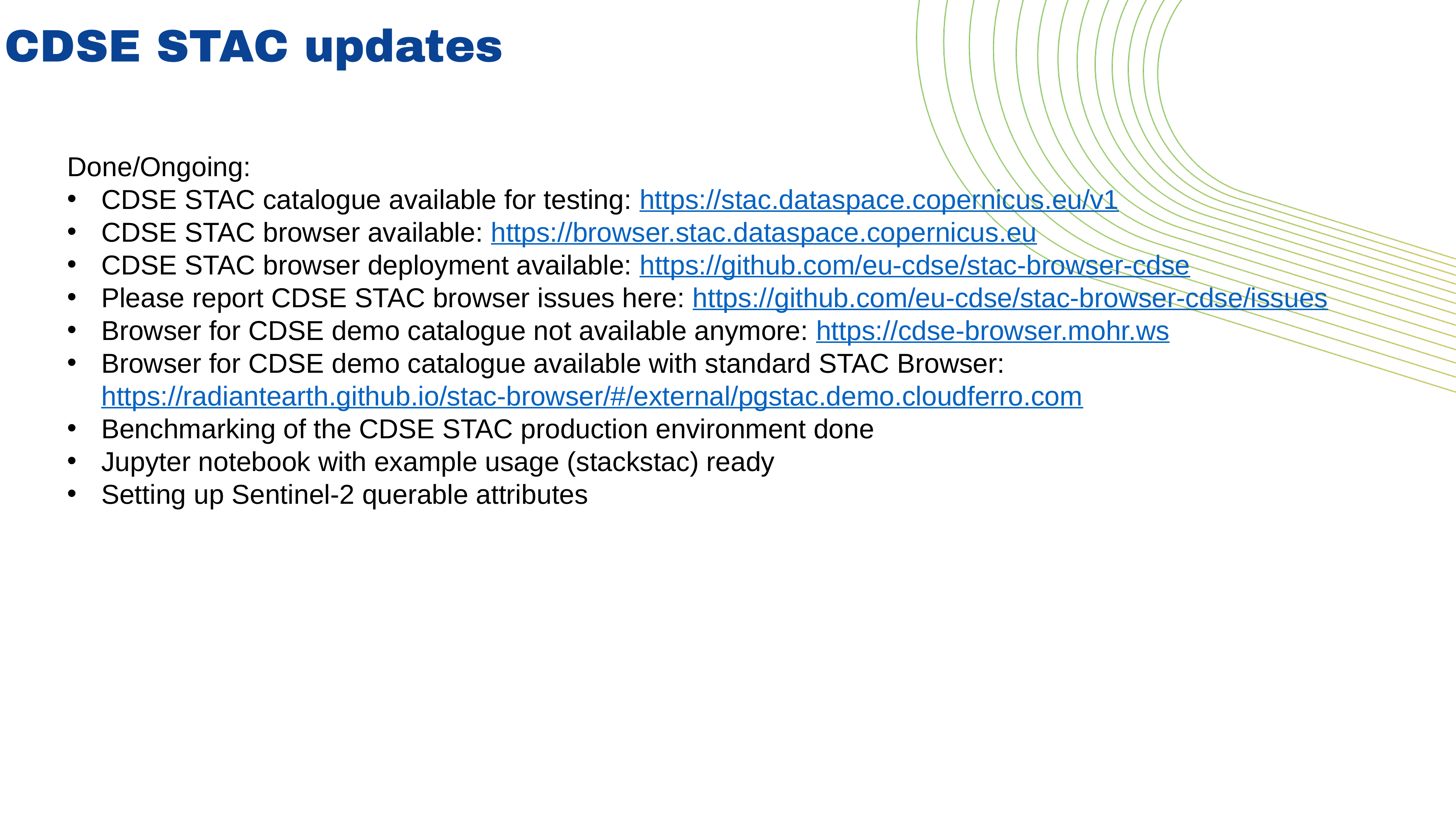

CDSE STAC updates
Done/Ongoing:
CDSE STAC catalogue available for testing: https://stac.dataspace.copernicus.eu/v1
CDSE STAC browser available: https://browser.stac.dataspace.copernicus.eu
CDSE STAC browser deployment available: https://github.com/eu-cdse/stac-browser-cdse
Please report CDSE STAC browser issues here: https://github.com/eu-cdse/stac-browser-cdse/issues
Browser for CDSE demo catalogue not available anymore: https://cdse-browser.mohr.ws
Browser for CDSE demo catalogue available with standard STAC Browser:
https://radiantearth.github.io/stac-browser/#/external/pgstac.demo.cloudferro.com
Benchmarking of the CDSE STAC production environment done
Jupyter notebook with example usage (stackstac) ready
Setting up Sentinel-2 querable attributes